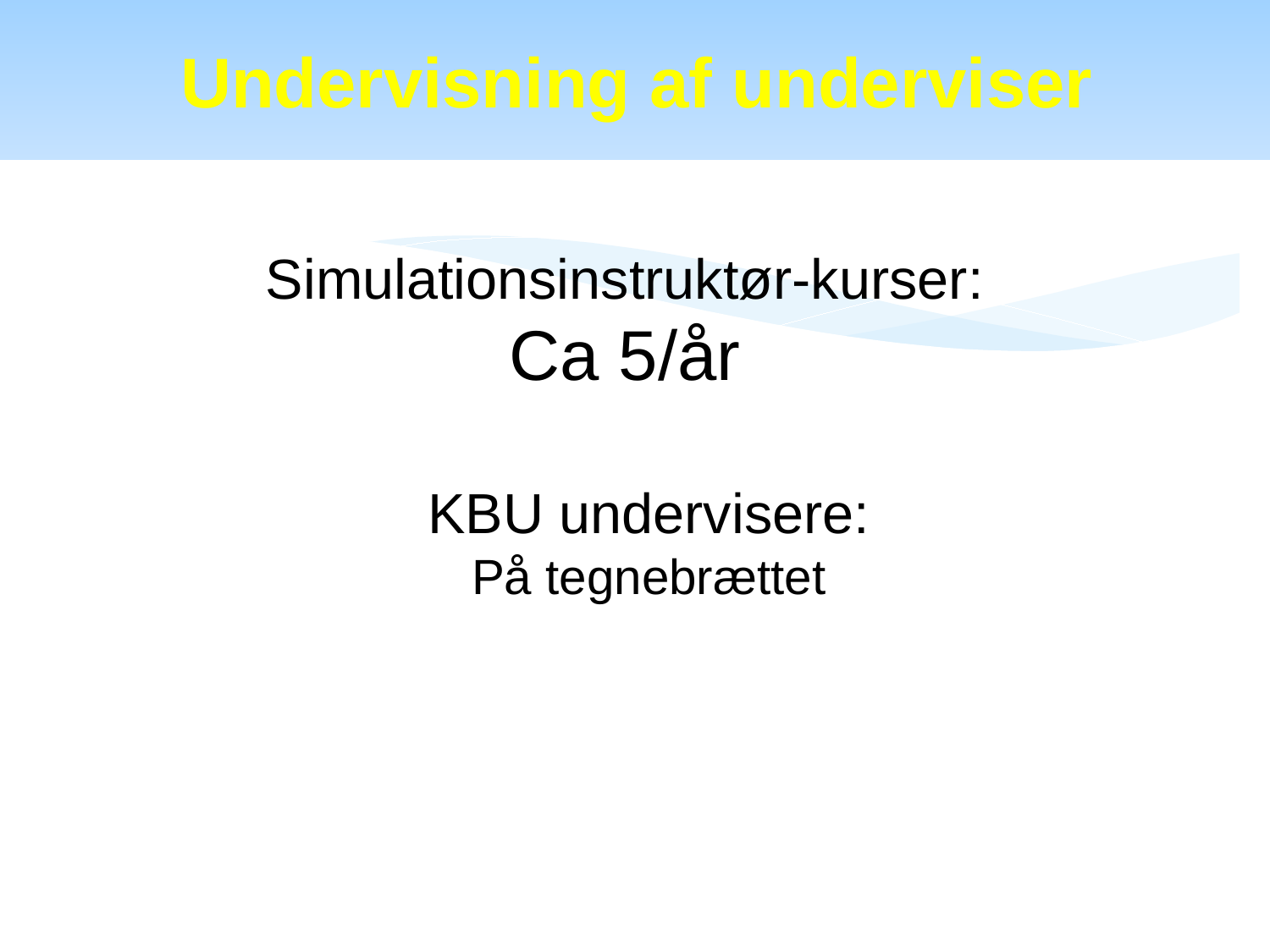

Undervisning af underviser
Simulationsinstruktør-kurser:
Ca 5/år

KBU undervisere:
På tegnebrættet